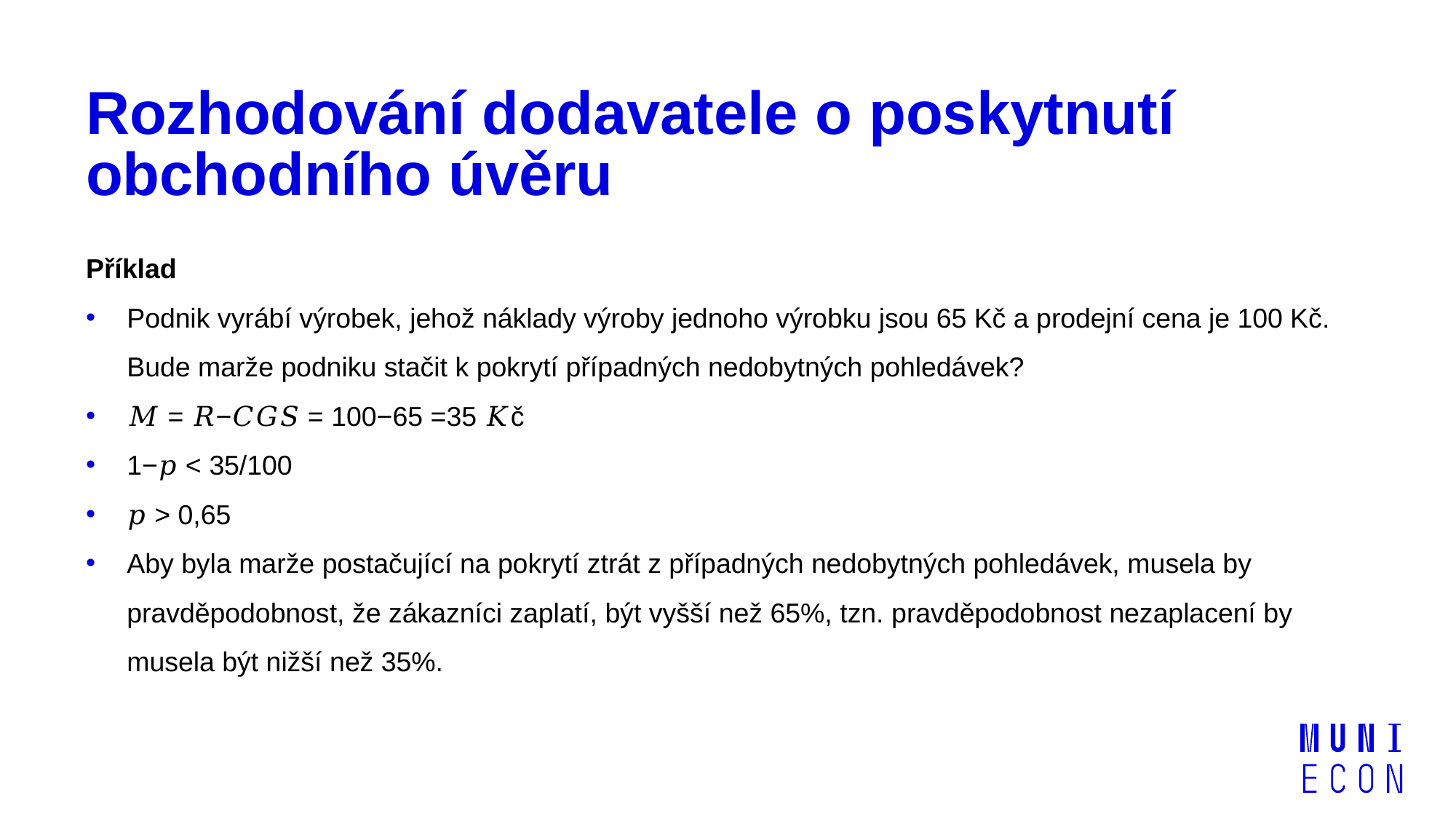

# Rozhodování dodavatele o poskytnutí obchodního úvěru

Příklad
Podnik vyrábí výrobek, jehož náklady výroby jednoho výrobku jsou 65 Kč a prodejní cena je 100 Kč. Bude marže podniku stačit k pokrytí případných nedobytných pohledávek?
𝑀 = 𝑅−𝐶𝐺𝑆 = 100−65 =35 𝐾č
1−𝑝 < 35/100
𝑝 > 0,65
Aby byla marže postačující na pokrytí ztrát z případných nedobytných pohledávek, musela by pravděpodobnost, že zákazníci zaplatí, být vyšší než 65%, tzn. pravděpodobnost nezaplacení by musela být nižší než 35%.